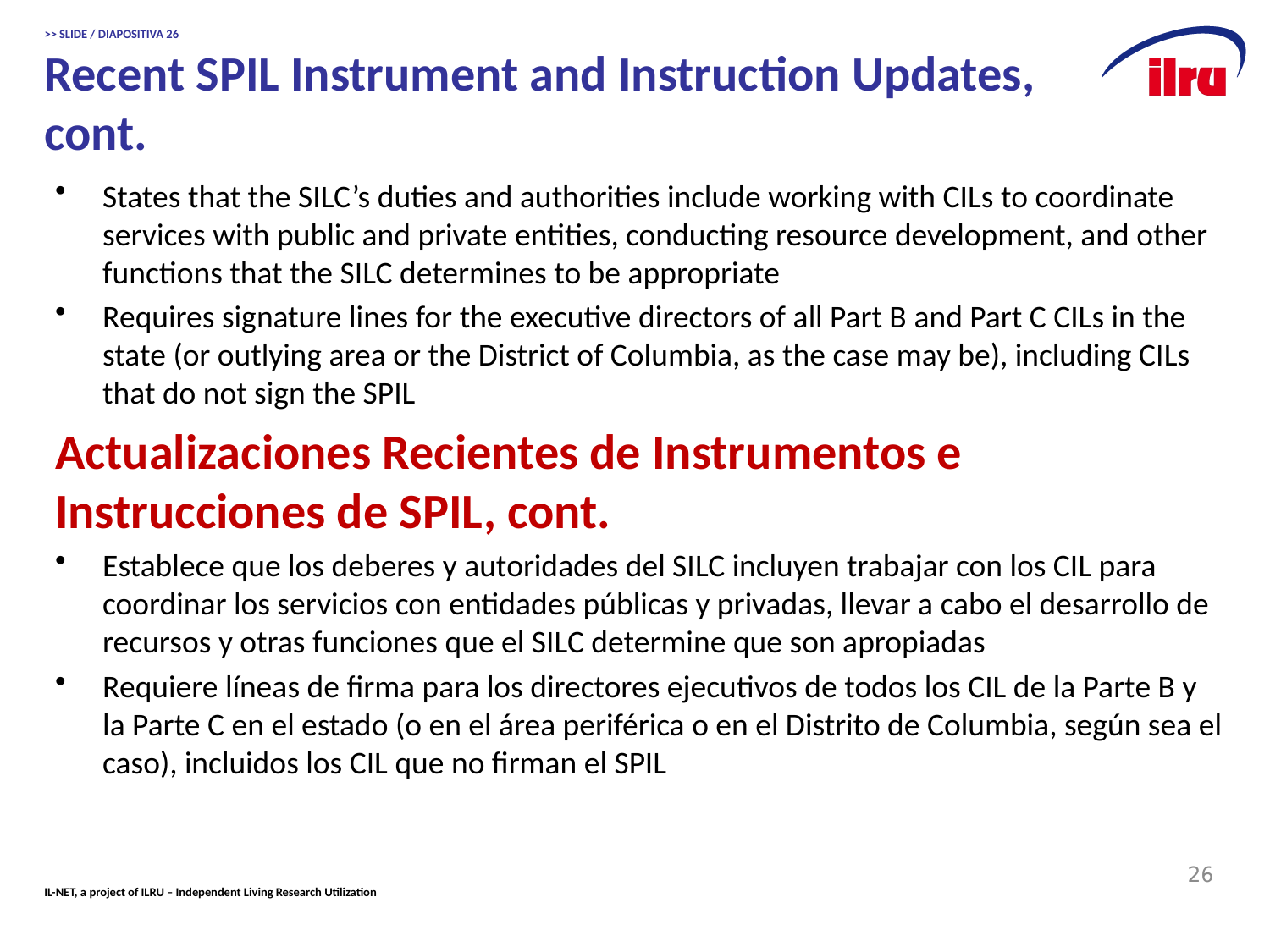

# >> SLIDE / DIAPOSITIVA 26 Recent SPIL Instrument and Instruction Updates, cont.
States that the SILC’s duties and authorities include working with CILs to coordinate services with public and private entities, conducting resource development, and other functions that the SILC determines to be appropriate
Requires signature lines for the executive directors of all Part B and Part C CILs in the state (or outlying area or the District of Columbia, as the case may be), including CILs that do not sign the SPIL
Actualizaciones Recientes de Instrumentos e Instrucciones de SPIL, cont.
Establece que los deberes y autoridades del SILC incluyen trabajar con los CIL para coordinar los servicios con entidades públicas y privadas, llevar a cabo el desarrollo de recursos y otras funciones que el SILC determine que son apropiadas
Requiere líneas de firma para los directores ejecutivos de todos los CIL de la Parte B y la Parte C en el estado (o en el área periférica o en el Distrito de Columbia, según sea el caso), incluidos los CIL que no firman el SPIL

26